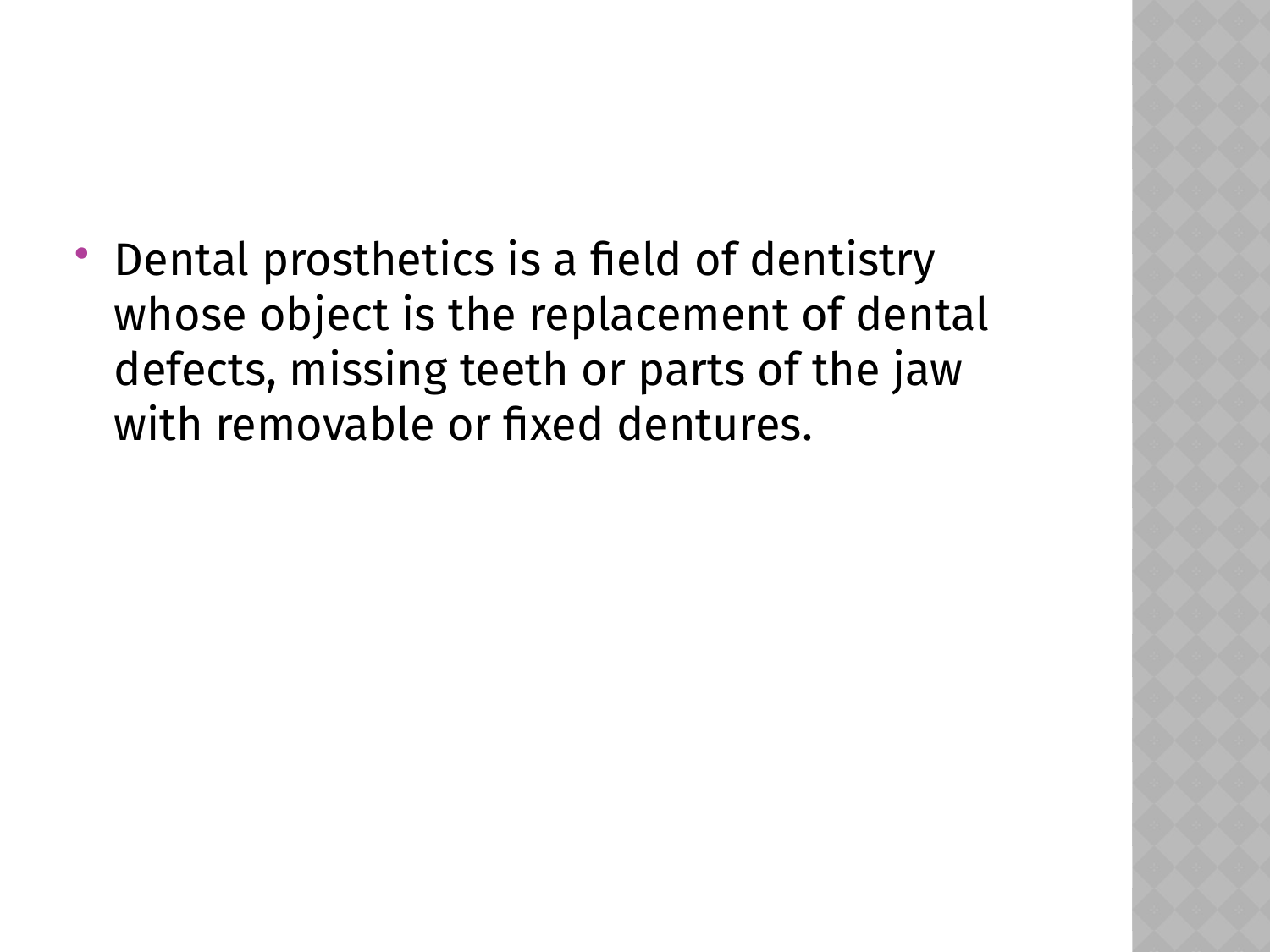

Dental prosthetics is a field of dentistry whose object is the replacement of dental defects, missing teeth or parts of the jaw with removable or fixed dentures.